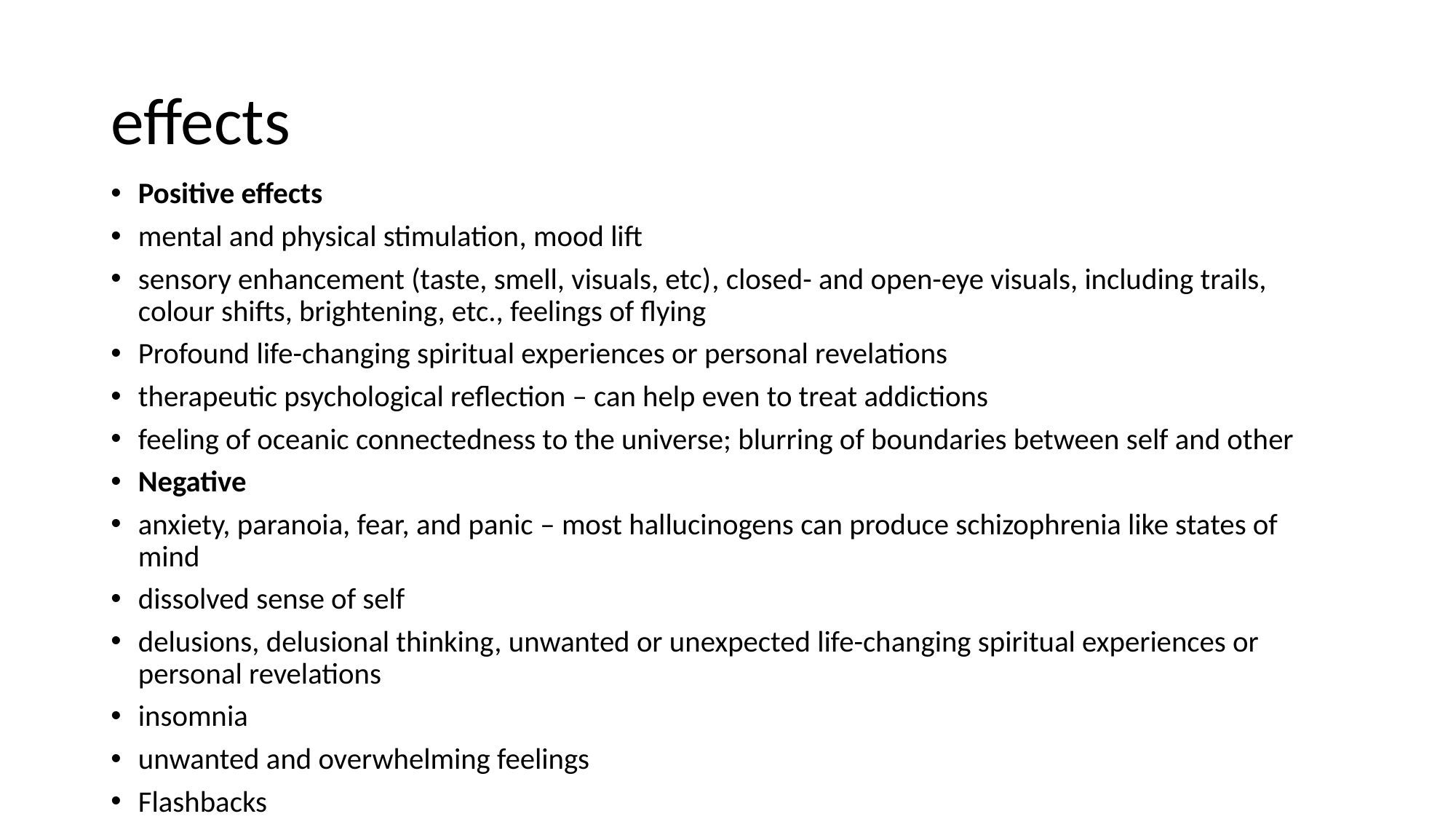

# effects
Positive effects
mental and physical stimulation, mood lift
sensory enhancement (taste, smell, visuals, etc), closed- and open-eye visuals, including trails, colour shifts, brightening, etc., feelings of flying
Profound life-changing spiritual experiences or personal revelations
therapeutic psychological reflection – can help even to treat addictions
feeling of oceanic connectedness to the universe; blurring of boundaries between self and other
Negative
anxiety, paranoia, fear, and panic – most hallucinogens can produce schizophrenia like states of mind
dissolved sense of self
delusions, delusional thinking, unwanted or unexpected life-changing spiritual experiences or personal revelations
insomnia
unwanted and overwhelming feelings
Flashbacks